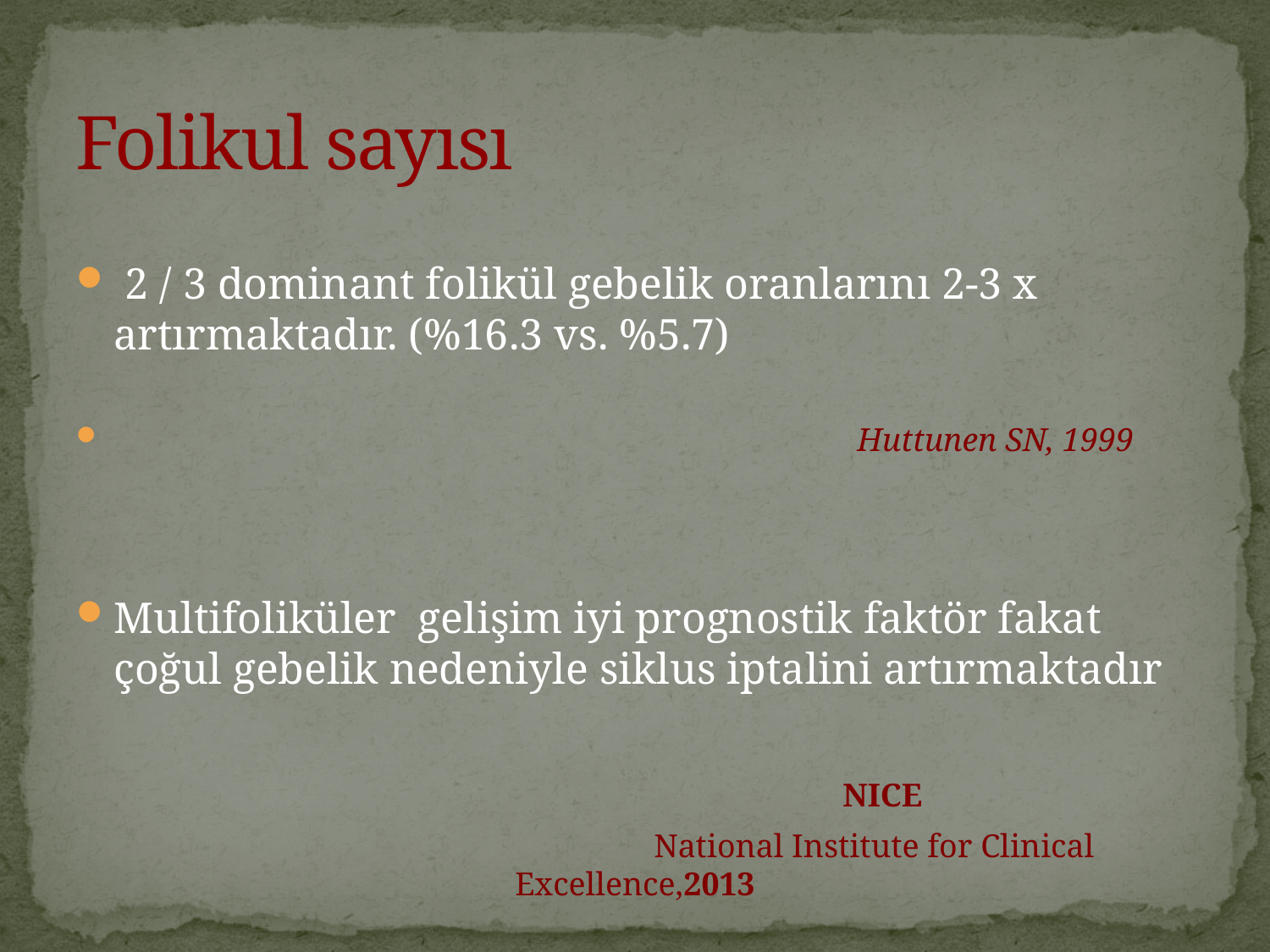

# Folikul sayısı
 2 / 3 dominant folikül gebelik oranlarını 2-3 x artırmaktadır. (%16.3 vs. %5.7)
                                                                                          Huttunen SN, 1999

Multifoliküler  gelişim iyi prognostik faktör fakat çoğul gebelik nedeniyle siklus iptalini artırmaktadır

                                             NICE
                                                          National Institute for Clinical Excellence,2013